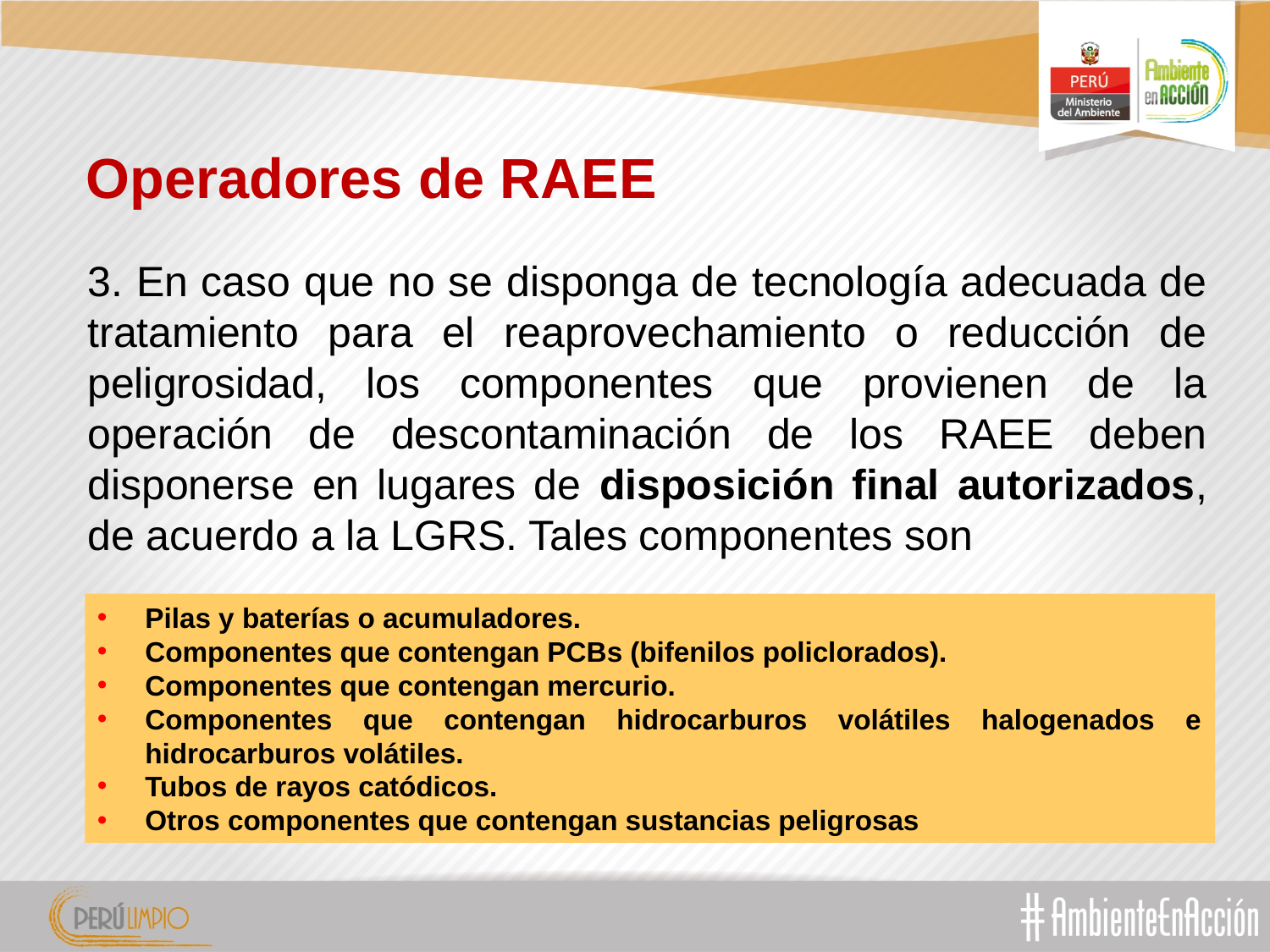

# Operadores de RAEE
3. En caso que no se disponga de tecnología adecuada de tratamiento para el reaprovechamiento o reducción de peligrosidad, los componentes que provienen de la operación de descontaminación de los RAEE deben disponerse en lugares de disposición final autorizados, de acuerdo a la LGRS. Tales componentes son
Pilas y baterías o acumuladores.
Componentes que contengan PCBs (bifenilos policlorados).
Componentes que contengan mercurio.
Componentes que contengan hidrocarburos volátiles halogenados e hidrocarburos volátiles.
Tubos de rayos catódicos.
Otros componentes que contengan sustancias peligrosas